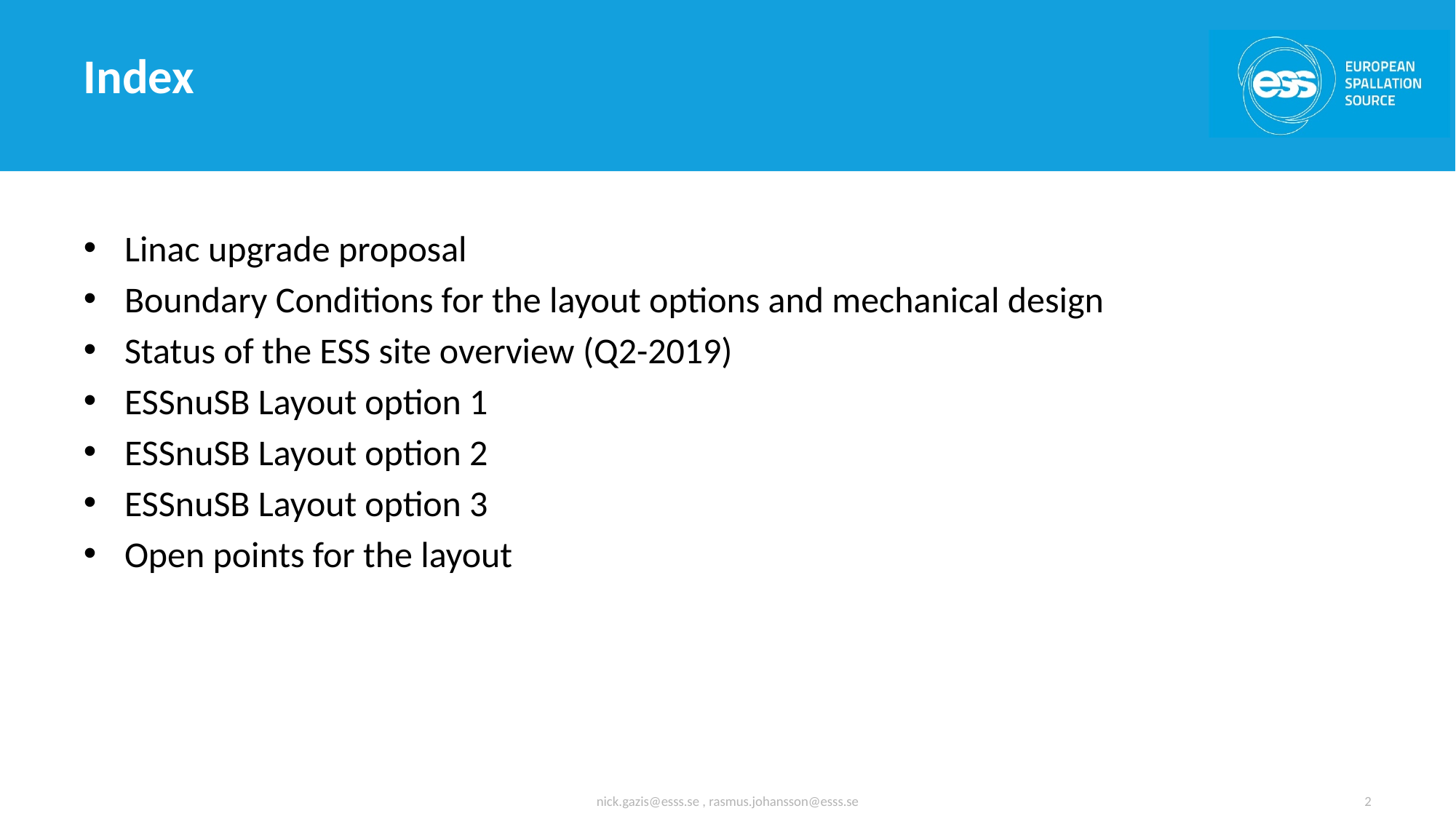

# Index

Linac upgrade proposal
Boundary Conditions for the layout options and mechanical design
Status of the ESS site overview (Q2-2019)
ESSnuSB Layout option 1
ESSnuSB Layout option 2
ESSnuSB Layout option 3
Open points for the layout

nick.gazis@esss.se , rasmus.johansson@esss.se
2